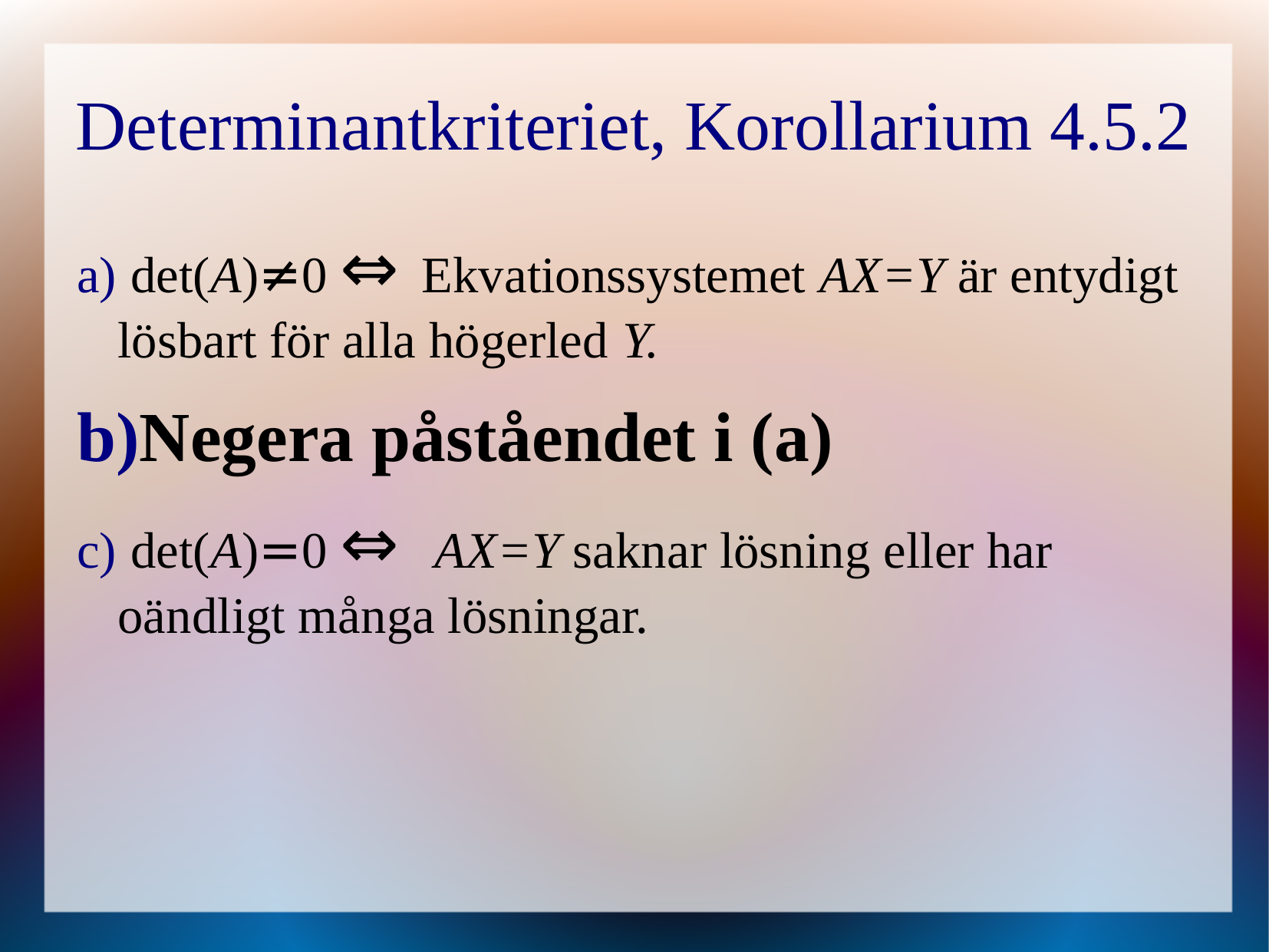

Determinantkriteriet, Korollarium 4.5.2
 det(A)≠0 ⇔ Ekvationssystemet AX=Y är entydigt lösbart för alla högerled Y.
Negera påståendet i (a)
 det(A)=0 ⇔  AX=Y saknar lösning eller har oändligt många lösningar.